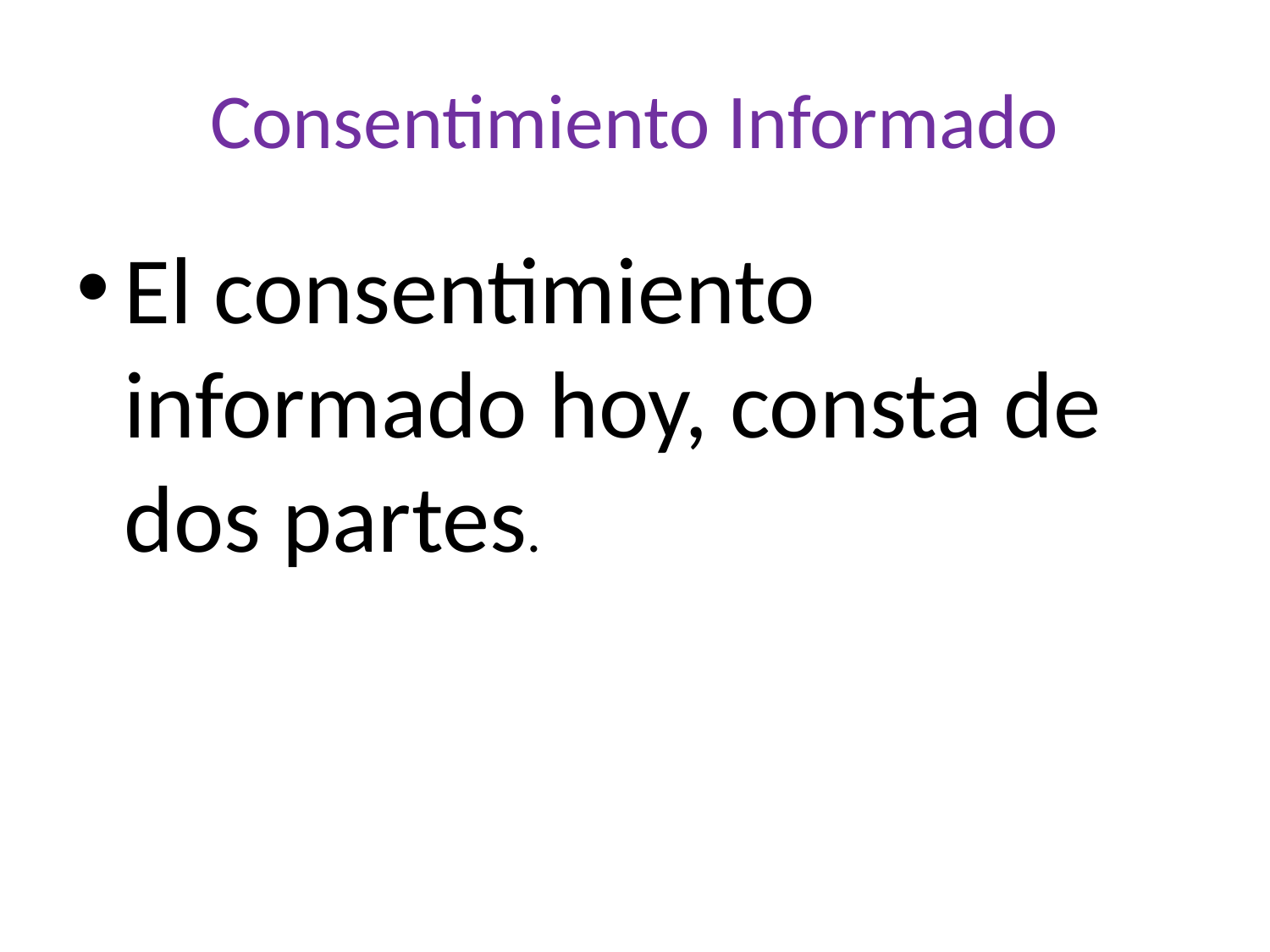

# Consentimiento Informado
El consentimiento informado hoy, consta de dos partes.